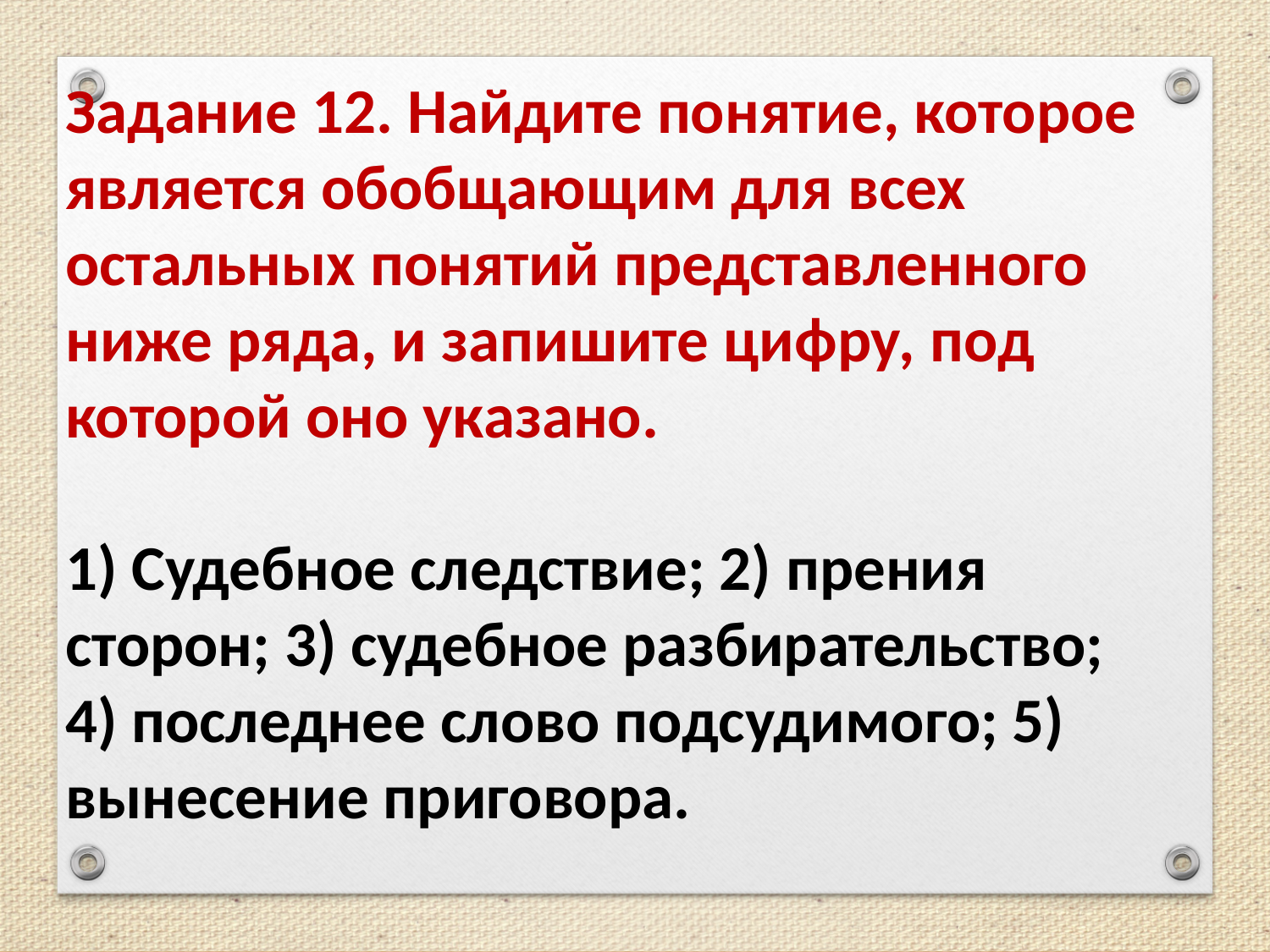

Задание 12. Найдите понятие, которое является обобщающим для всех остальных понятий представленного ниже ряда, и запишите цифру, под которой оно указано.

1) Судебное следствие; 2) прения сторон; 3) судебное разбирательство; 4) последнее слово подсудимого; 5) вынесение приговора.